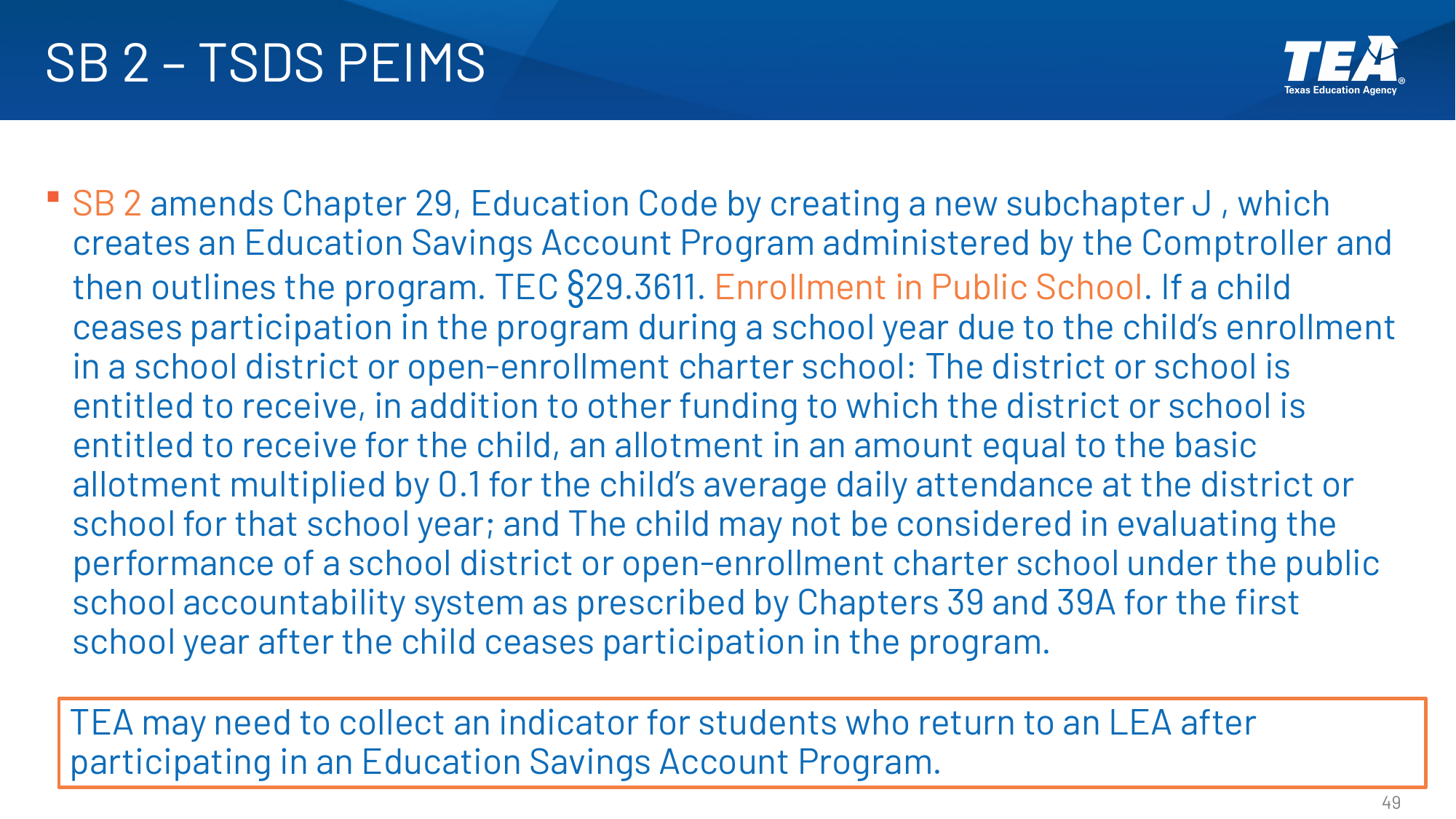

# SB 2 – TSDS PEIMS
SB 2 amends Chapter 29, Education Code by creating a new subchapter J , which creates an Education Savings Account Program administered by the Comptroller and then outlines the program. TEC §29.3611. Enrollment in Public School. If a child ceases participation in the program during a school year due to the child’s enrollment in a school district or open-enrollment charter school: The district or school is entitled to receive, in addition to other funding to which the district or school is entitled to receive for the child, an allotment in an amount equal to the basic allotment multiplied by 0.1 for the child’s average daily attendance at the district or school for that school year; and The child may not be considered in evaluating the performance of a school district or open-enrollment charter school under the public school accountability system as prescribed by Chapters 39 and 39A for the first school year after the child ceases participation in the program.
TEA may need to collect an indicator for students who return to an LEA after participating in an Education Savings Account Program.
49